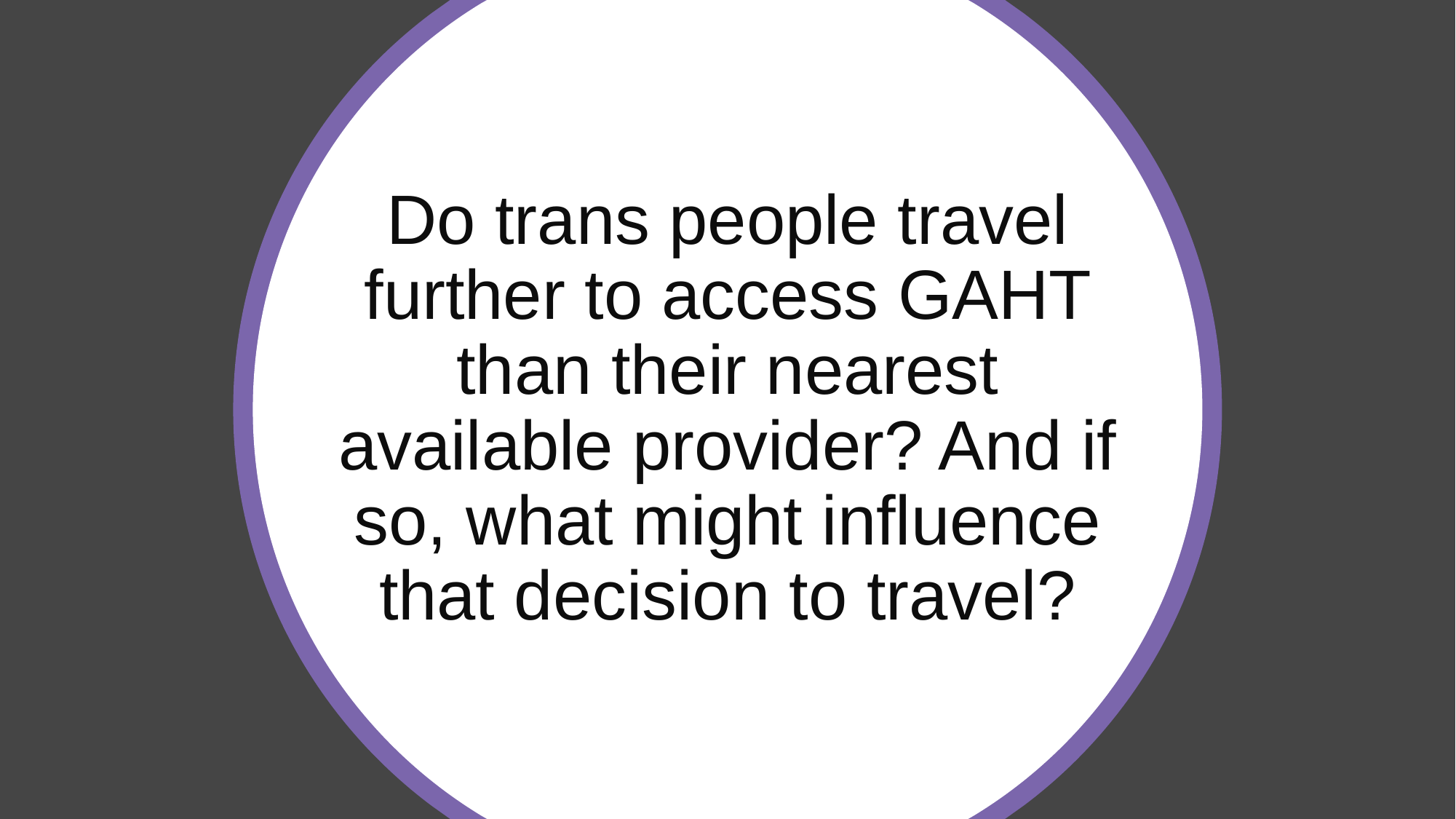

# Do trans people travel further to access GAHT than their nearest available provider? And if so, what might influence that decision to travel?